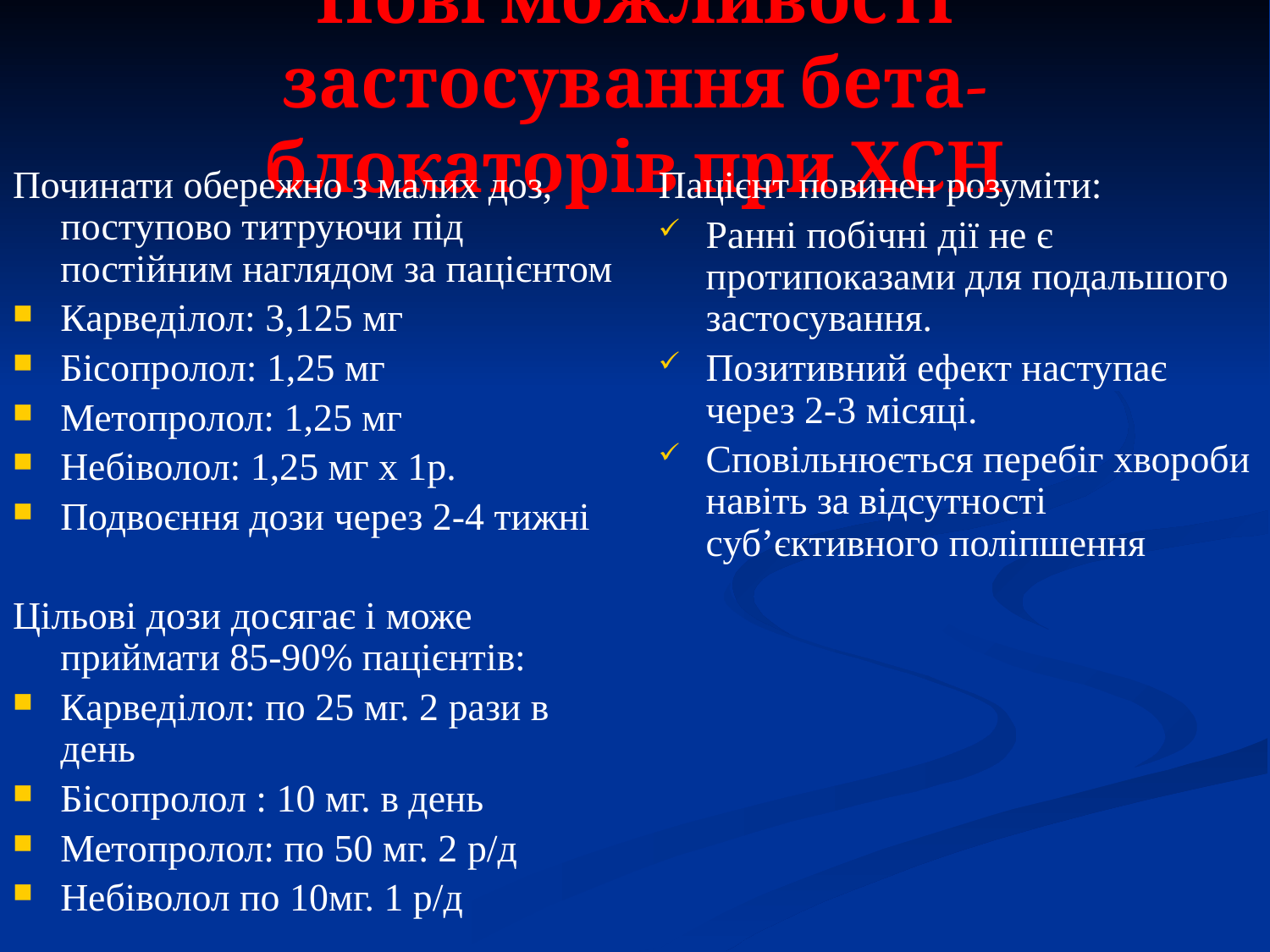

# Нові можливості застосування бета-блокаторів при ХСН
Починати обережно з малих доз, поступово титруючи під постійним наглядом за пацієнтом
Карведілол: 3,125 мг
Бісопролол: 1,25 мг
Метопролол: 1,25 мг
Небіволол: 1,25 мг х 1р.
Подвоєння дози через 2-4 тижні

Цільові дози досягає і може приймати 85-90% пацієнтів:
Карведілол: по 25 мг. 2 рази в день
Бісопролол : 10 мг. в день
Метопролол: по 50 мг. 2 р/д
Небіволол по 10мг. 1 р/д
Пацієнт повинен розуміти:
Ранні побічні дії не є протипоказами для подальшого застосування.
Позитивний ефект наступає через 2-3 місяці.
Сповільнюється перебіг хвороби навіть за відсутності суб’єктивного поліпшення